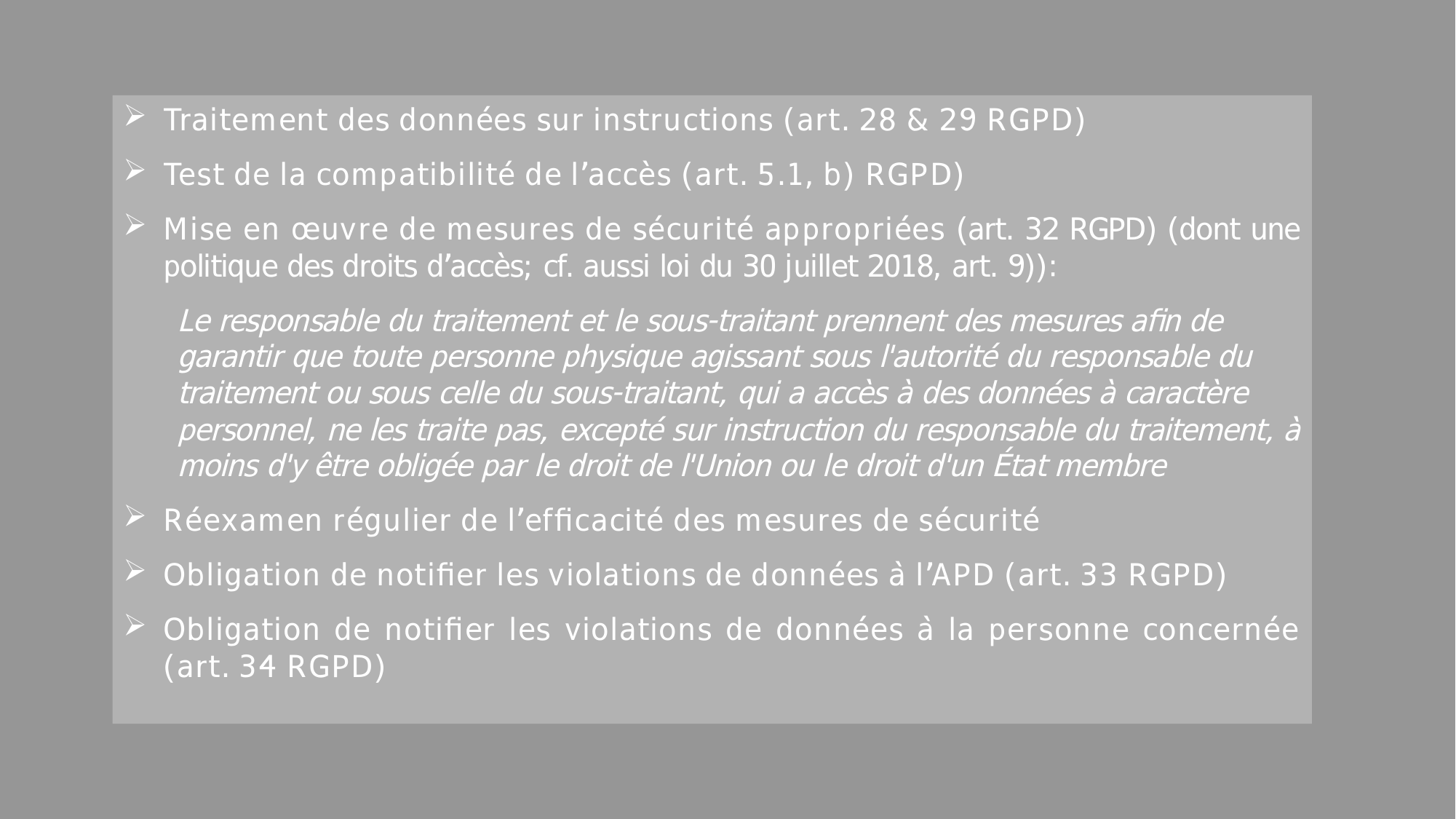

Traitement des données sur instructions (art. 28 & 29 RGPD)
Test de la compatibilité de l’accès (art. 5.1, b) RGPD)
Mise en œuvre de mesures de sécurité appropriées (art. 32 RGPD) (dont une politique des droits d’accès; cf. aussi loi du 30 juillet 2018, art. 9)):
Le responsable du traitement et le sous-traitant prennent des mesures afin de garantir que toute personne physique agissant sous l'autorité du responsable du traitement ou sous celle du sous-traitant, qui a accès à des données à caractère personnel, ne les traite pas, excepté sur instruction du responsable du traitement, à moins d'y être obligée par le droit de l'Union ou le droit d'un État membre
Réexamen régulier de l’efficacité des mesures de sécurité
Obligation de notifier les violations de données à l’APD (art. 33 RGPD)
Obligation de notifier les violations de données à la personne concernée (art. 34 RGPD)